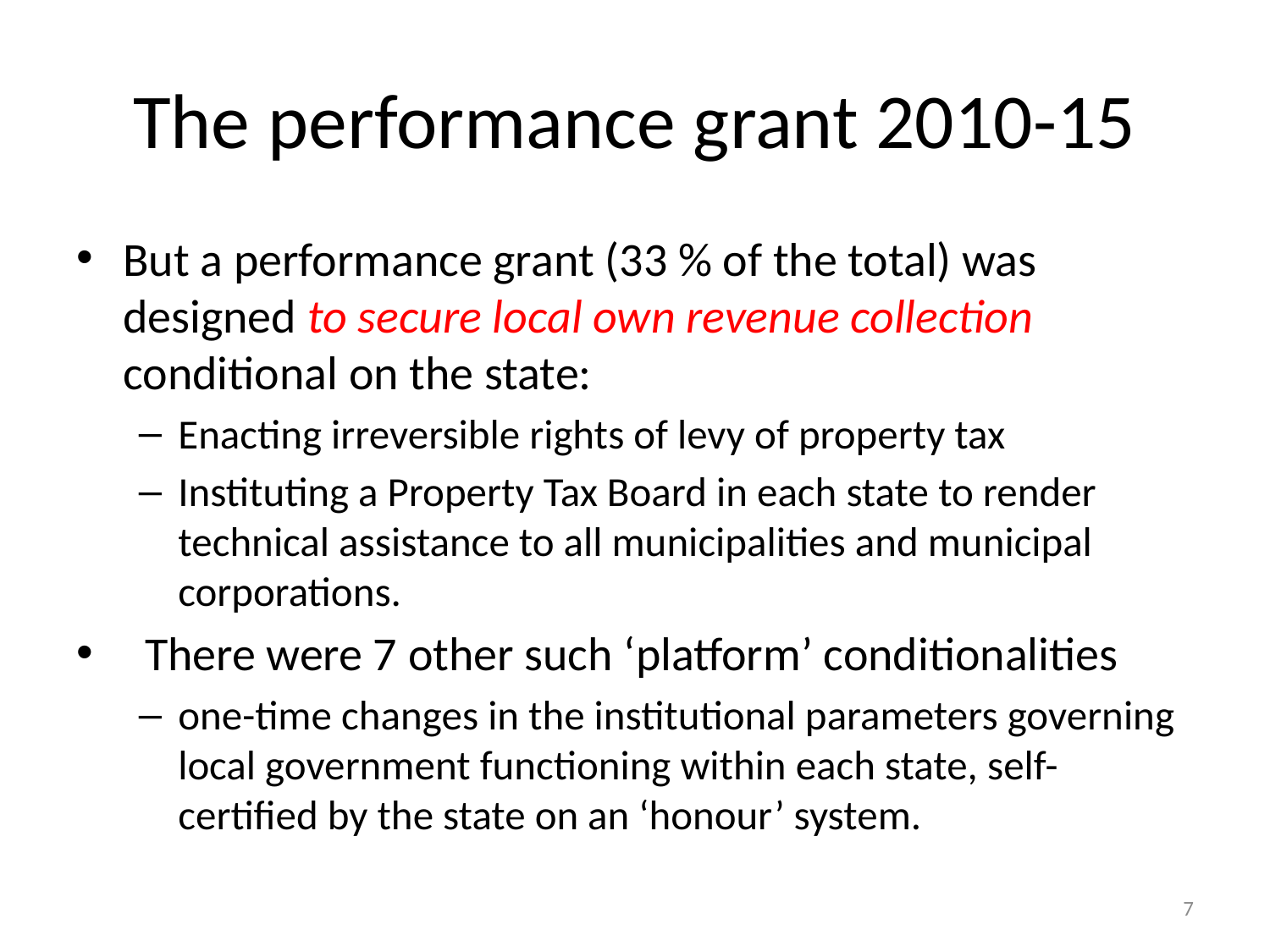

# The performance grant 2010-15
But a performance grant (33 % of the total) was designed to secure local own revenue collection  conditional on the state:
Enacting irreversible rights of levy of property tax
Instituting a Property Tax Board in each state to render technical assistance to all municipalities and municipal corporations.
  There were 7 other such ‘platform’ conditionalities
one-time changes in the institutional parameters governing local government functioning within each state, self-certified by the state on an ‘honour’ system.
7